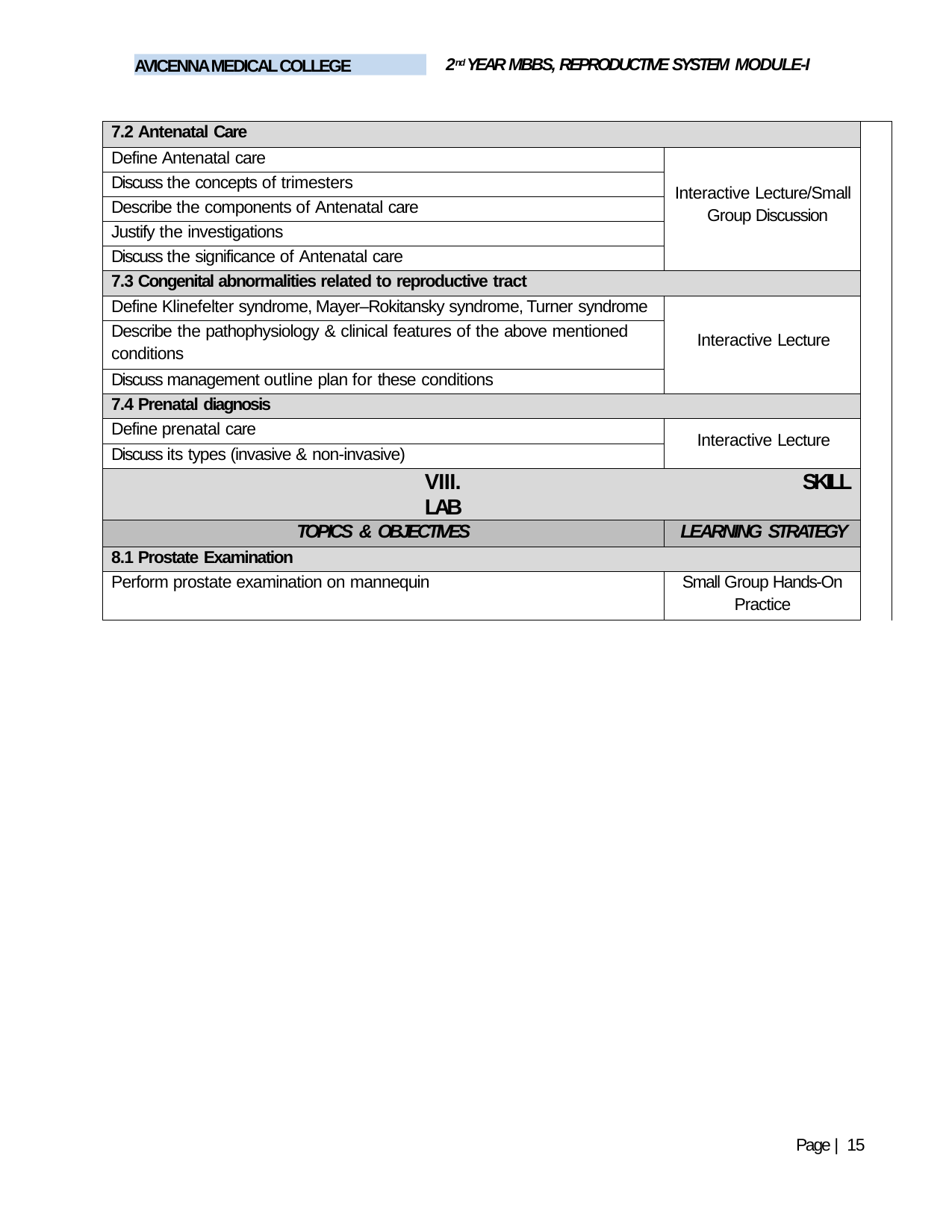

2nd YEAR MBBS, REPRODUCTIVE SYSTEM MODULE-I
AVICENNA MEDICAL COLLEGE
| 7.2 Antenatal Care |  |  |
| --- | --- | --- |
| Define Antenatal care | Interactive Lecture/Small Group Discussion |  |
| Discuss the concepts of trimesters |  |  |
| Describe the components of Antenatal care |  |  |
| Justify the investigations |  |  |
| Discuss the significance of Antenatal care |  |  |
| 7.3 Congenital abnormalities related to reproductive tract |  |  |
| Define Klinefelter syndrome, Mayer–Rokitansky syndrome, Turner syndrome | Interactive Lecture |  |
| Describe the pathophysiology & clinical features of the above mentioned conditions |  |  |
| Discuss management outline plan for these conditions |  |  |
| 7.4 Prenatal diagnosis |  |  |
| Define prenatal care | Interactive Lecture |  |
| Discuss its types (invasive & non-invasive) |  |  |
| VIII. SKILL LAB |  |  |
| TOPICS & OBJECTIVES | LEARNING STRATEGY |  |
| 8.1 Prostate Examination |  |  |
| Perform prostate examination on mannequin | Small Group Hands-On Practice |  |
Page | 15